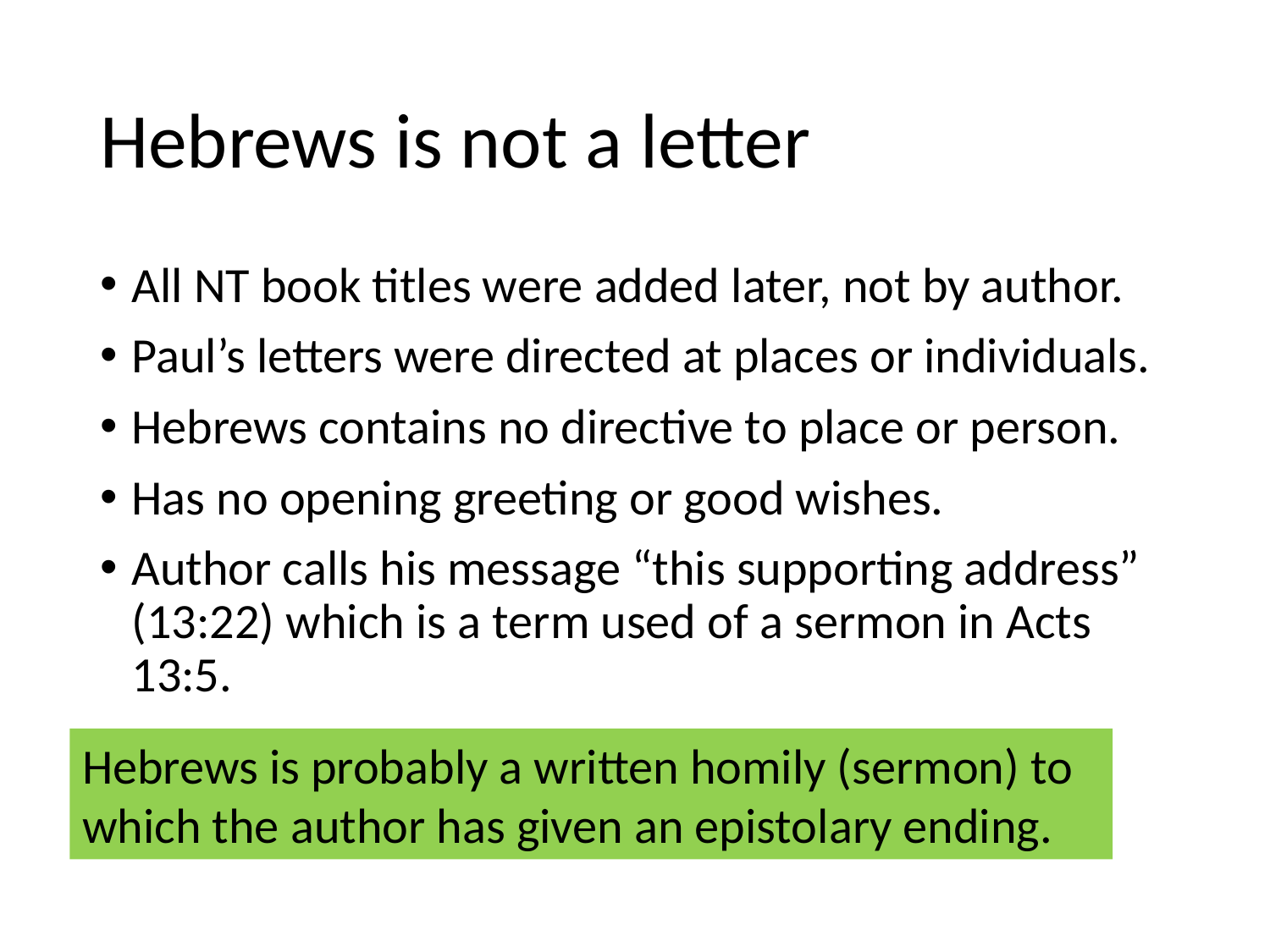

# Hebrews is not a letter
All NT book titles were added later, not by author.
Paul’s letters were directed at places or individuals.
Hebrews contains no directive to place or person.
Has no opening greeting or good wishes.
Author calls his message “this supporting address” (13:22) which is a term used of a sermon in Acts 13:5.

Hebrews is probably a written homily (sermon) to which the author has given an epistolary ending.